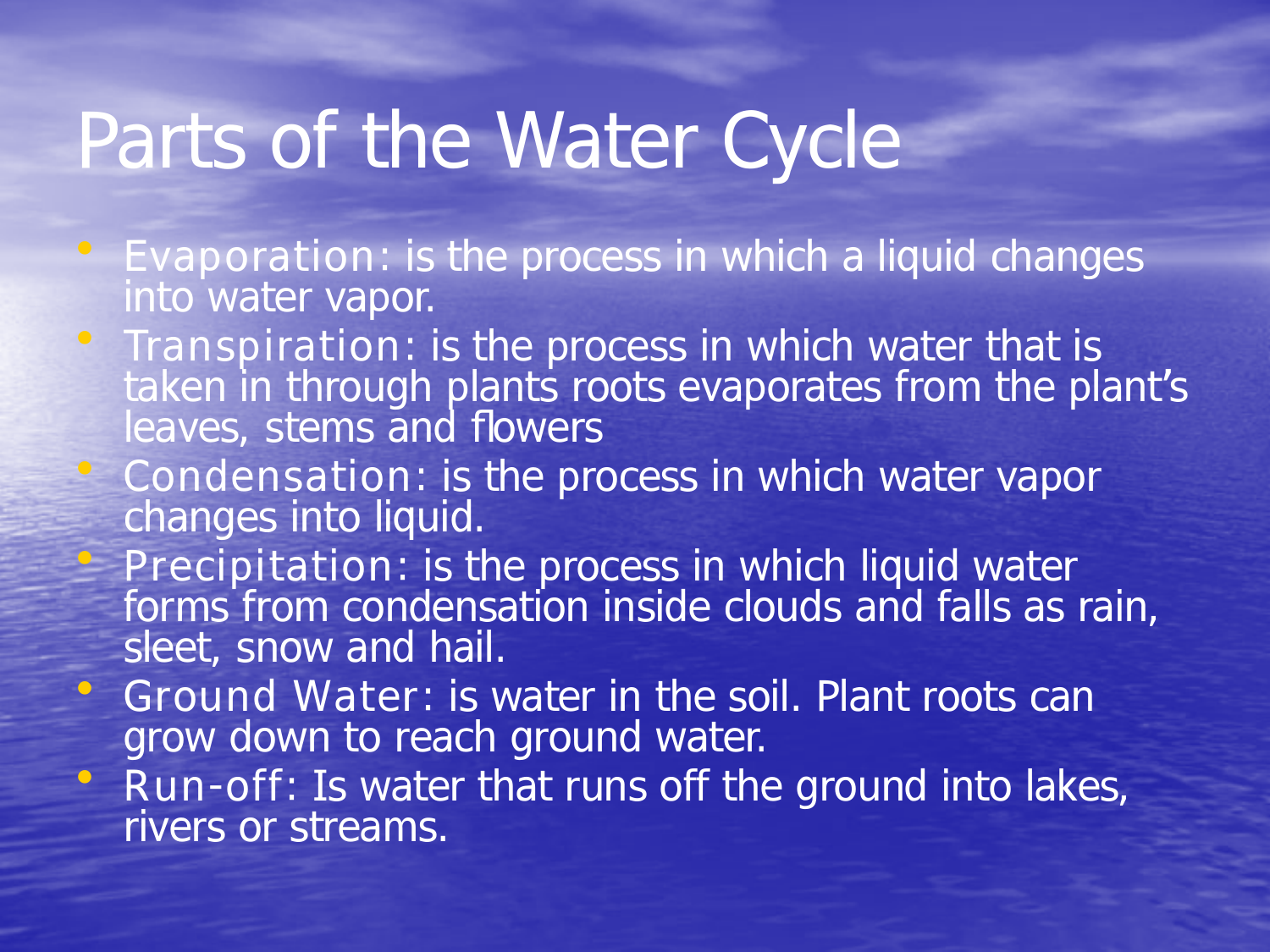

# Parts of the Water Cycle
Evaporation: is the process in which a liquid changes into water vapor.
Transpiration: is the process in which water that is taken in through plants roots evaporates from the plant’s leaves, stems and flowers
Condensation: is the process in which water vapor changes into liquid.
Precipitation: is the process in which liquid water forms from condensation inside clouds and falls as rain, sleet, snow and hail.
Ground Water: is water in the soil. Plant roots can grow down to reach ground water.
Run-off: Is water that runs off the ground into lakes, rivers or streams.